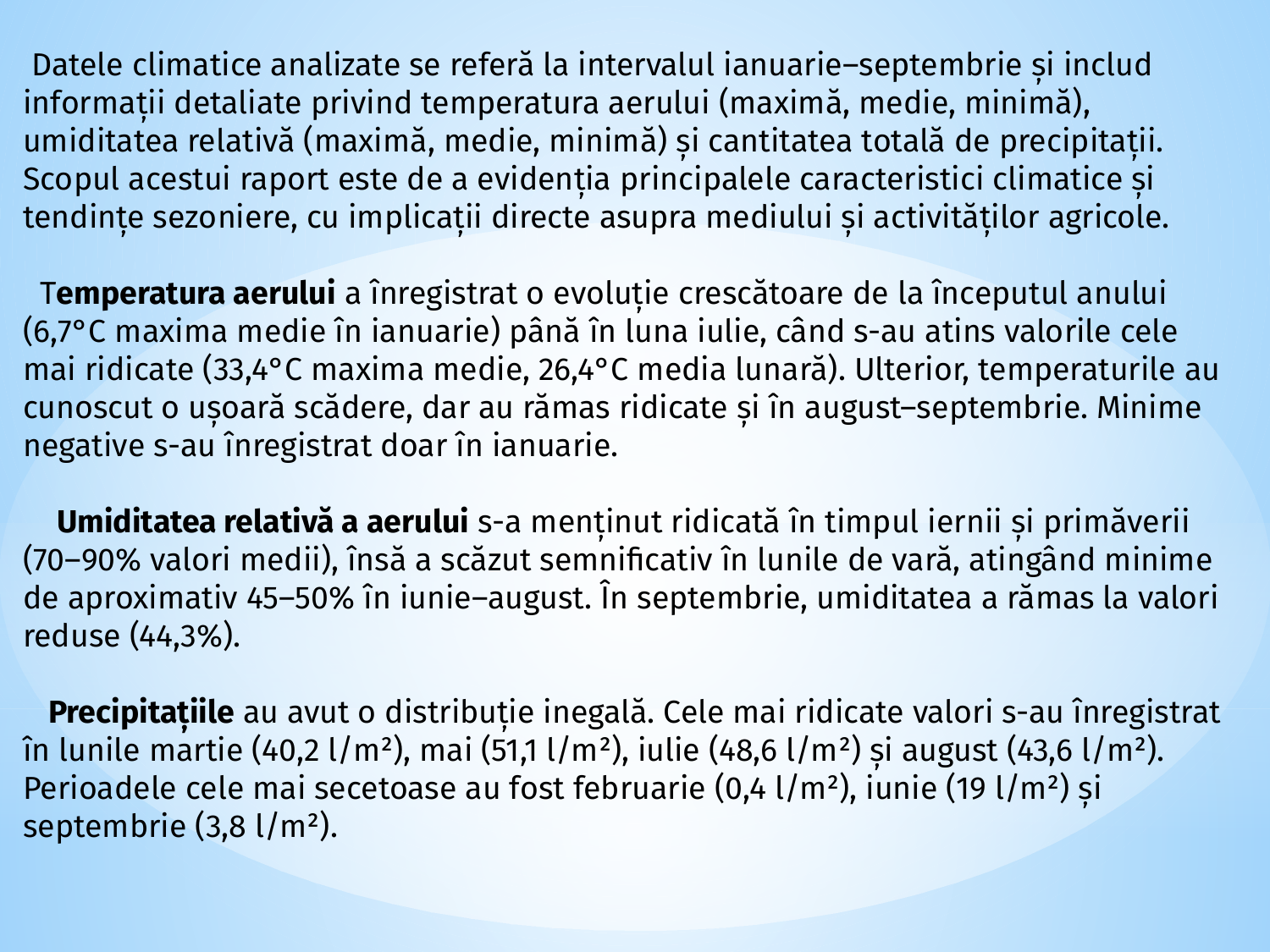

Datele climatice analizate se referă la intervalul ianuarie–septembrie și includ informații detaliate privind temperatura aerului (maximă, medie, minimă), umiditatea relativă (maximă, medie, minimă) și cantitatea totală de precipitații. Scopul acestui raport este de a evidenția principalele caracteristici climatice și tendințe sezoniere, cu implicații directe asupra mediului și activităților agricole.

  Temperatura aerului a înregistrat o evoluție crescătoare de la începutul anului (6,7°C maxima medie în ianuarie) până în luna iulie, când s-au atins valorile cele mai ridicate (33,4°C maxima medie, 26,4°C media lunară). Ulterior, temperaturile au cunoscut o ușoară scădere, dar au rămas ridicate și în august–septembrie. Minime negative s-au înregistrat doar în ianuarie.

    Umiditatea relativă a aerului s-a menținut ridicată în timpul iernii și primăverii (70–90% valori medii), însă a scăzut semnificativ în lunile de vară, atingând minime de aproximativ 45–50% în iunie–august. În septembrie, umiditatea a rămas la valori reduse (44,3%).

   Precipitațiile au avut o distribuție inegală. Cele mai ridicate valori s-au înregistrat în lunile martie (40,2 l/m²), mai (51,1 l/m²), iulie (48,6 l/m²) și august (43,6 l/m²). Perioadele cele mai secetoase au fost februarie (0,4 l/m²), iunie (19 l/m²) și septembrie (3,8 l/m²).